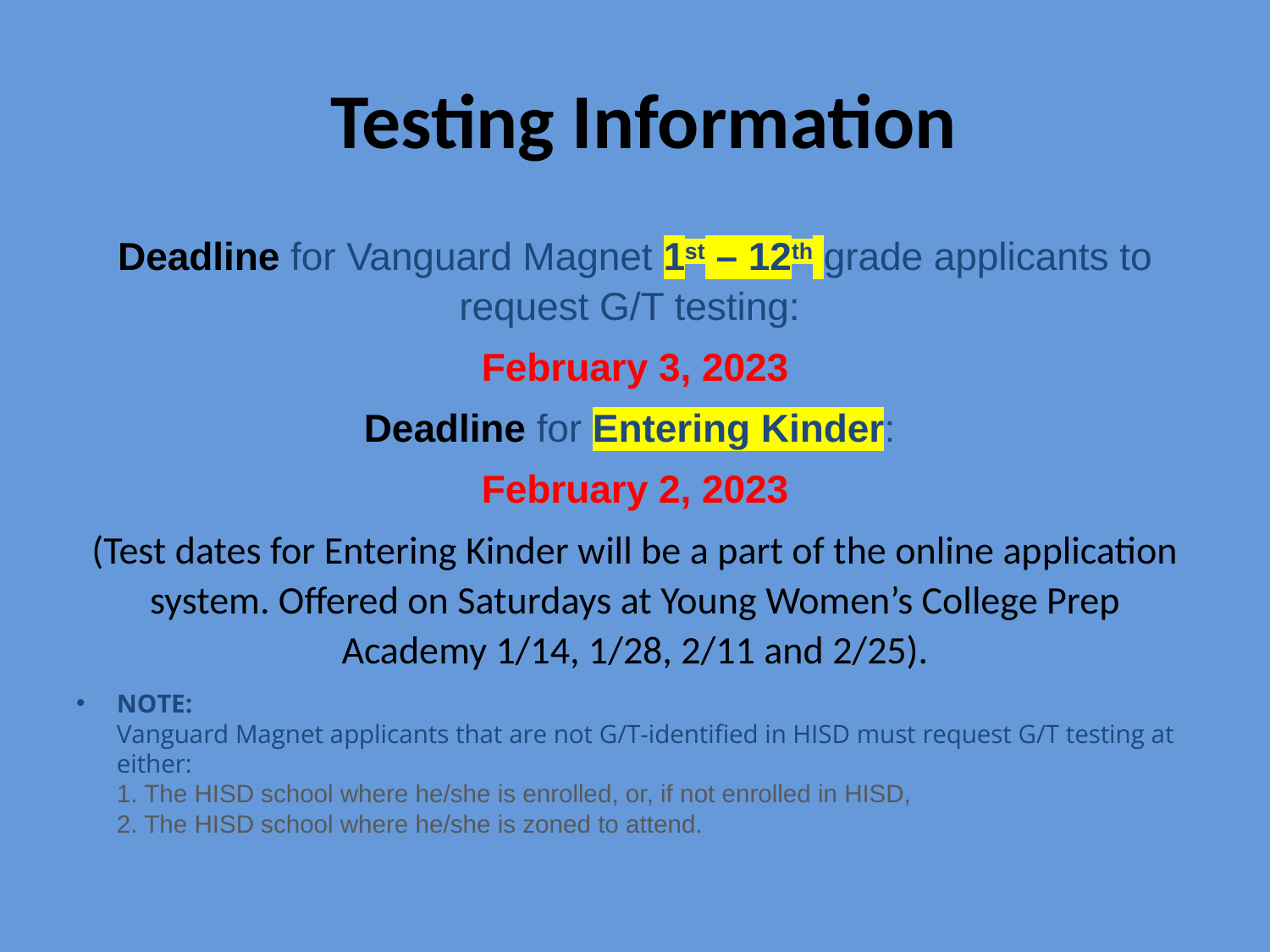

# Testing Information
Deadline for Vanguard Magnet 1st – 12th grade applicants to request G/T testing:
February 3, 2023
Deadline for Entering Kinder:
February 2, 2023
(Test dates for Entering Kinder will be a part of the online application system. Offered on Saturdays at Young Women’s College Prep Academy 1/14, 1/28, 2/11 and 2/25).
NOTE:
Vanguard Magnet applicants that are not G/T-identified in HISD must request G/T testing at either:
1. The HISD school where he/she is enrolled, or, if not enrolled in HISD,
2. The HISD school where he/she is zoned to attend.